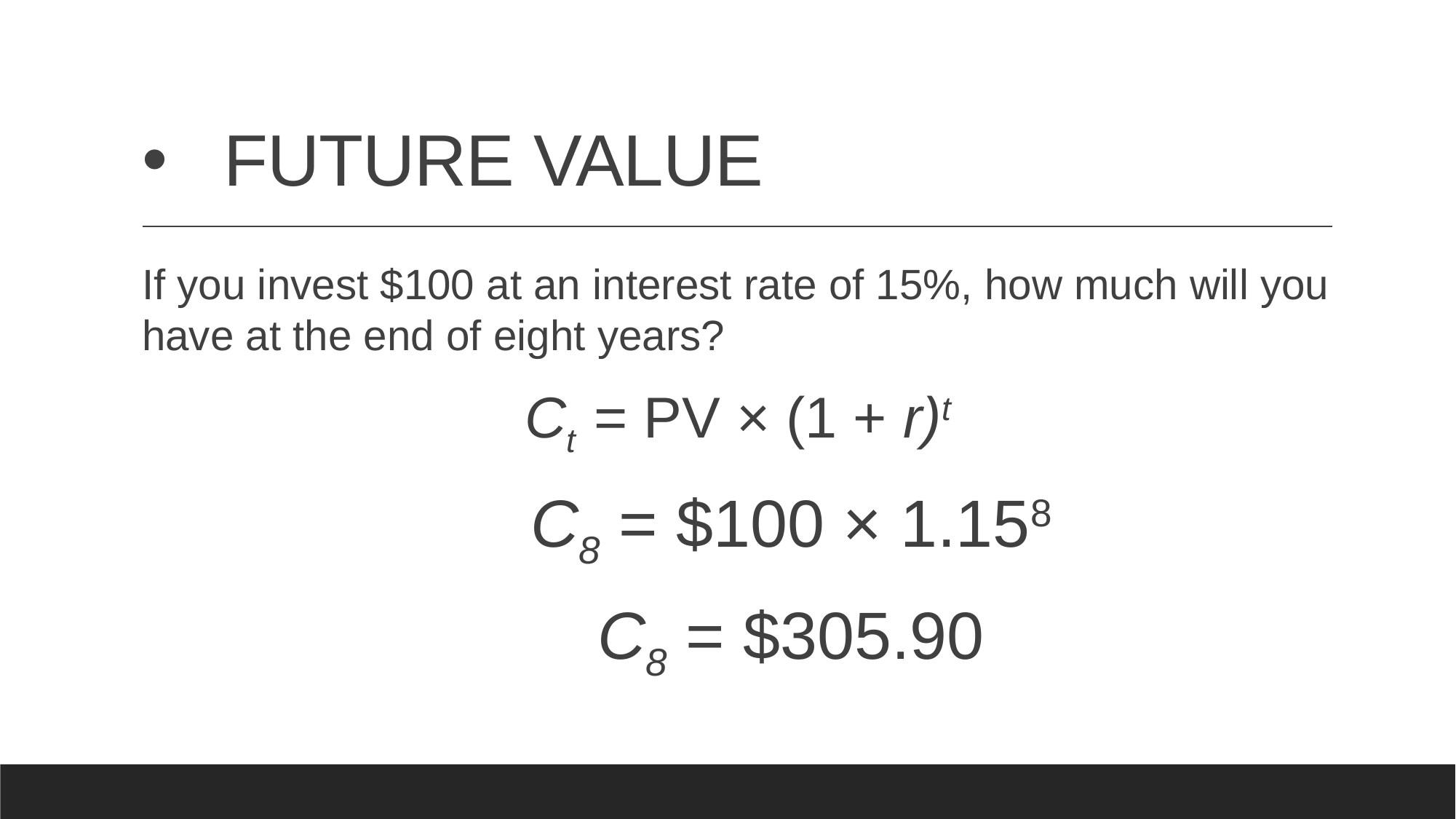

# FUTURE VALUE
If you invest $100 at an interest rate of 15%, how much will you have at the end of eight years?
Ct  = PV × (1 + r)t
	C8 = $100 × 1.158
	C8 = $305.90